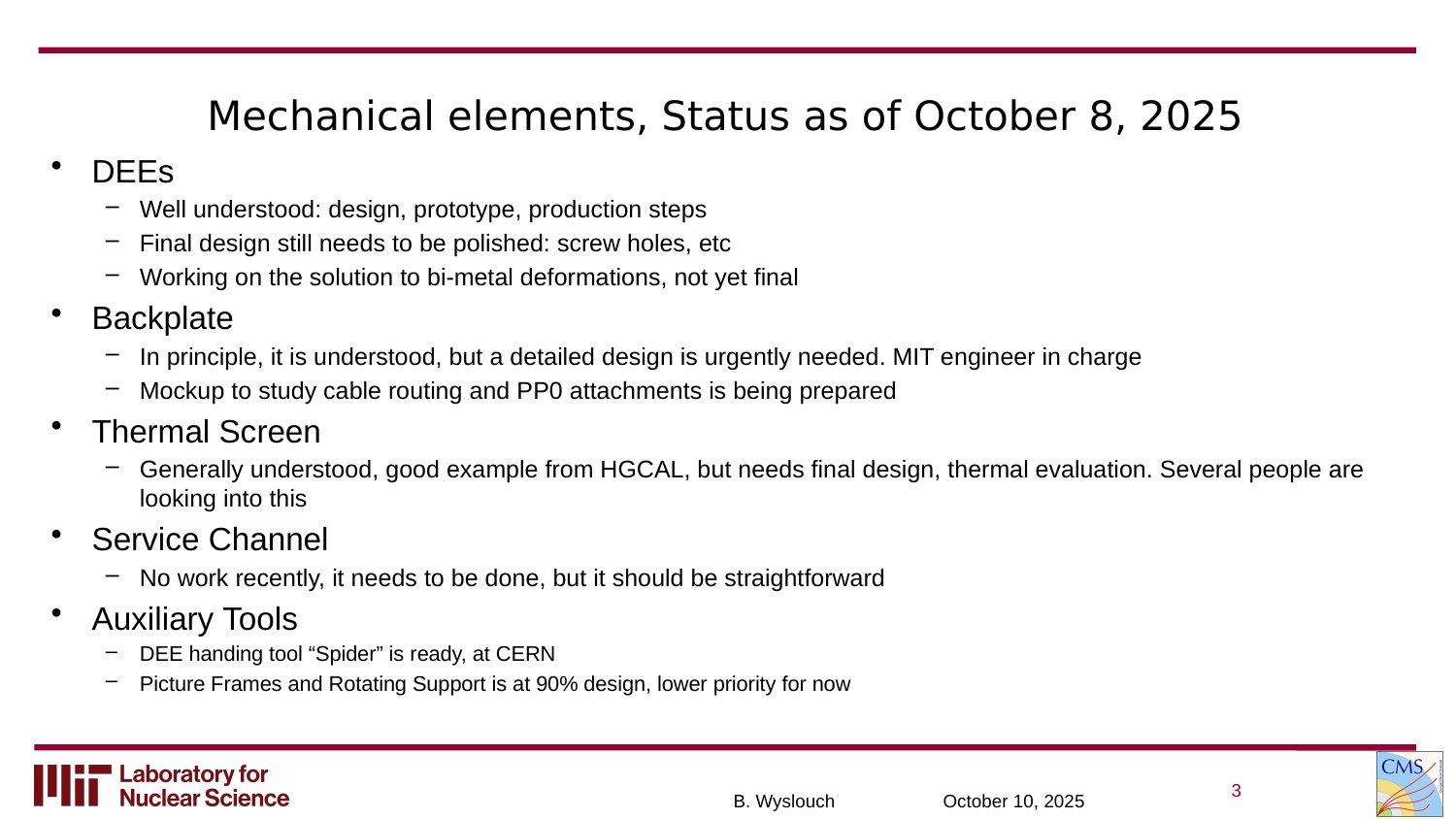

# Mechanical elements, Status as of October 8, 2025
DEEs
Well understood: design, prototype, production steps
Final design still needs to be polished: screw holes, etc
Working on the solution to bi-metal deformations, not yet final
Backplate
In principle, it is understood, but a detailed design is urgently needed. MIT engineer in charge
Mockup to study cable routing and PP0 attachments is being prepared
Thermal Screen
Generally understood, good example from HGCAL, but needs final design, thermal evaluation. Several people are looking into this
Service Channel
No work recently, it needs to be done, but it should be straightforward
Auxiliary Tools
DEE handing tool “Spider” is ready, at CERN
Picture Frames and Rotating Support is at 90% design, lower priority for now